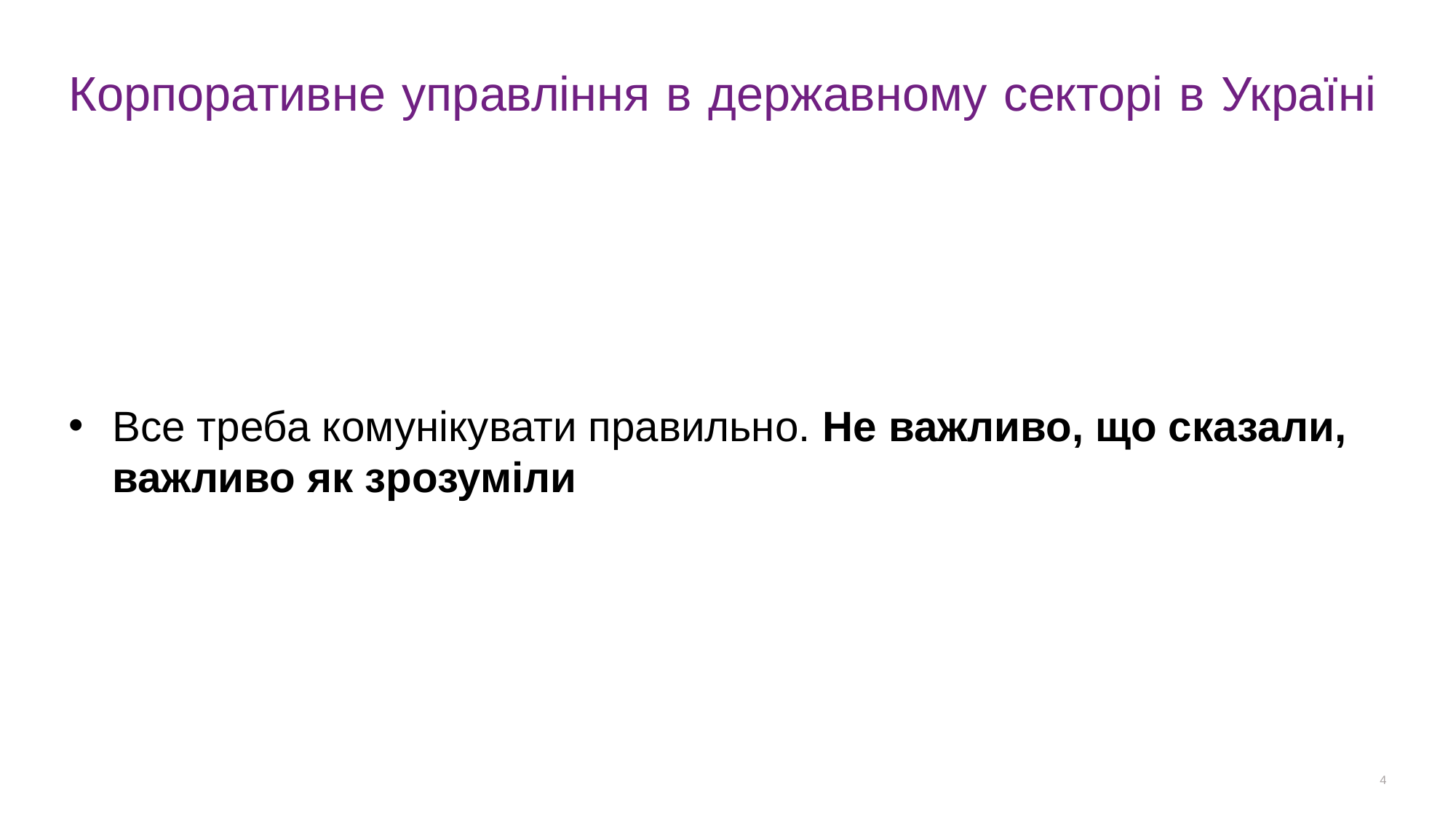

# Корпоративне управління в державному секторі в Україні

Все треба комунікувати правильно. Не важливо, що сказали, важливо як зрозуміли
4